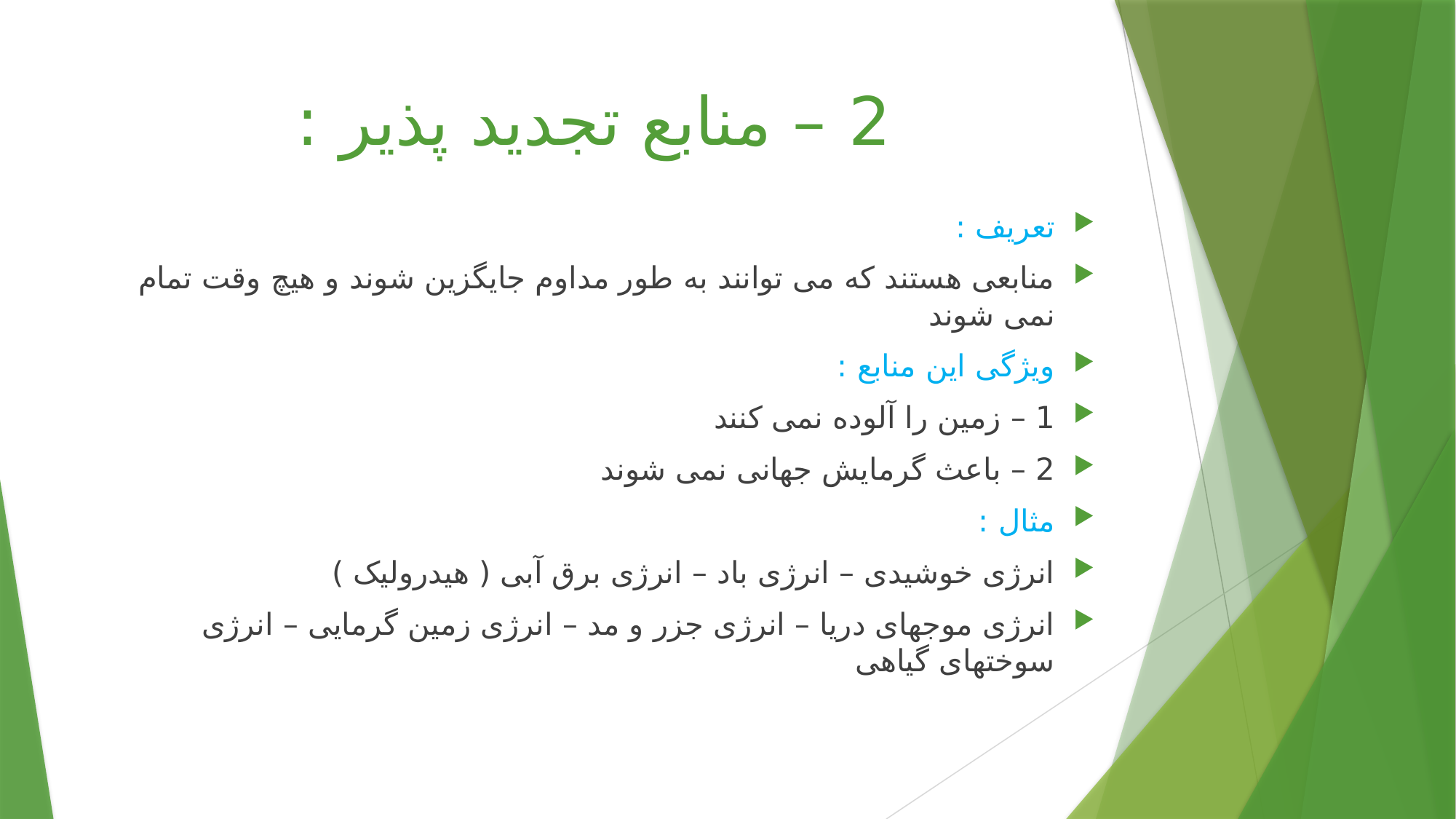

# 2 – منابع تجدید پذیر :
تعریف :
منابعی هستند که می توانند به طور مداوم جایگزین شوند و هیچ وقت تمام نمی شوند
ویژگی این منابع :
1 – زمین را آلوده نمی کنند
2 – باعث گرمایش جهانی نمی شوند
مثال :
انرژی خوشیدی – انرژی باد – انرژی برق آبی ( هیدرولیک )
انرژی موجهای دریا – انرژی جزر و مد – انرژی زمین گرمایی – انرژی سوختهای گیاهی